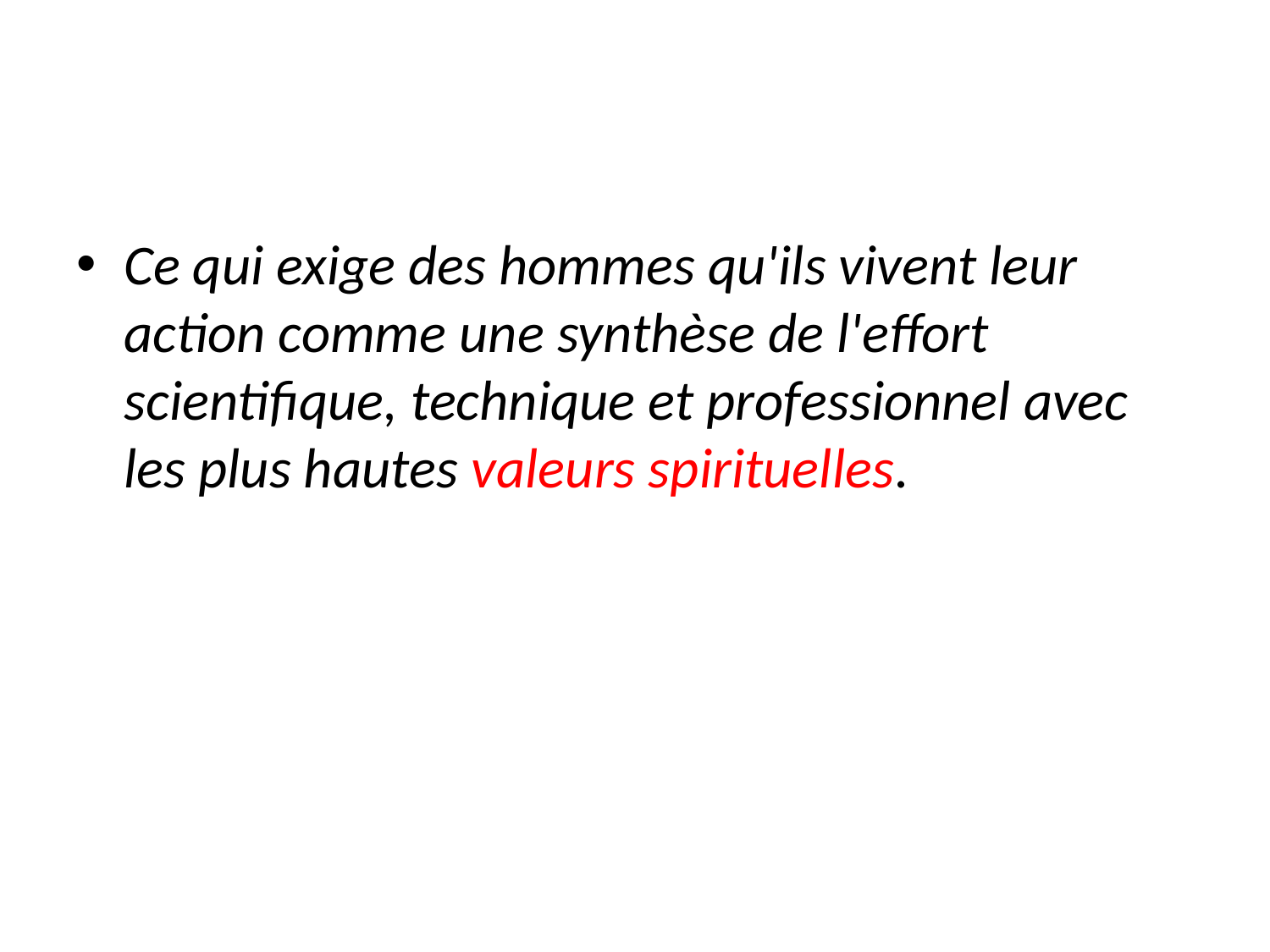

#
Ce qui exige des hommes qu'ils vivent leur action comme une synthèse de l'effort scientifique, technique et professionnel avec les plus hautes valeurs spirituelles.